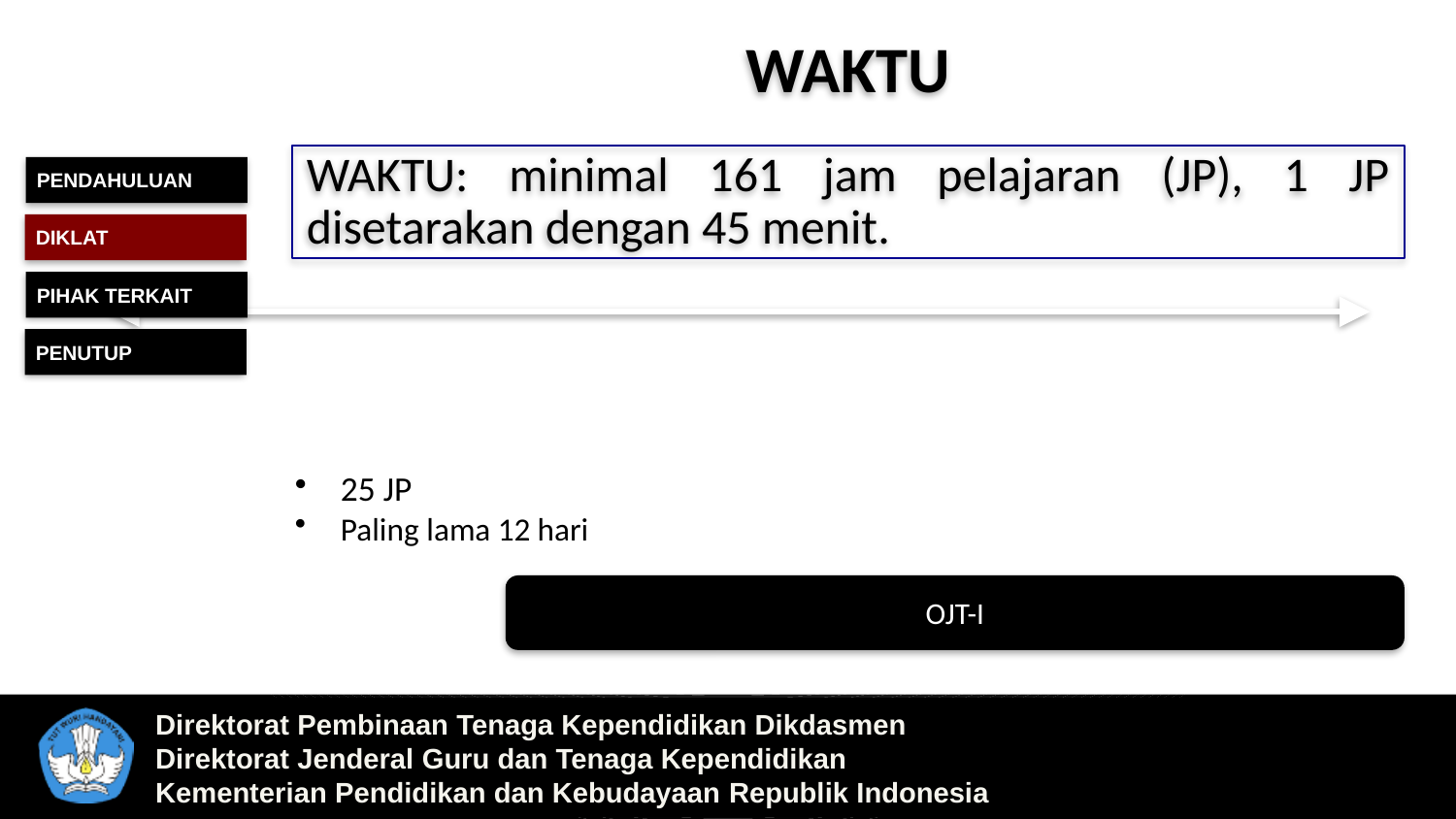

WAKTU
WAKTU: minimal 161 jam pelajaran (JP), 1 JP disetarakan dengan 45 menit.
PENDAHULUAN
DIKLAT
PIHAK TERKAIT
OJT-I
25 JP
Paling lama 12 hari
PENUTUP
Direktorat Pembinaan Tenaga Kependidikan Dikdasmen
Direktorat Jenderal Guru dan Tenaga Kependidikan
Kementerian Pendidikan dan Kebudayaan Republik Indonesia